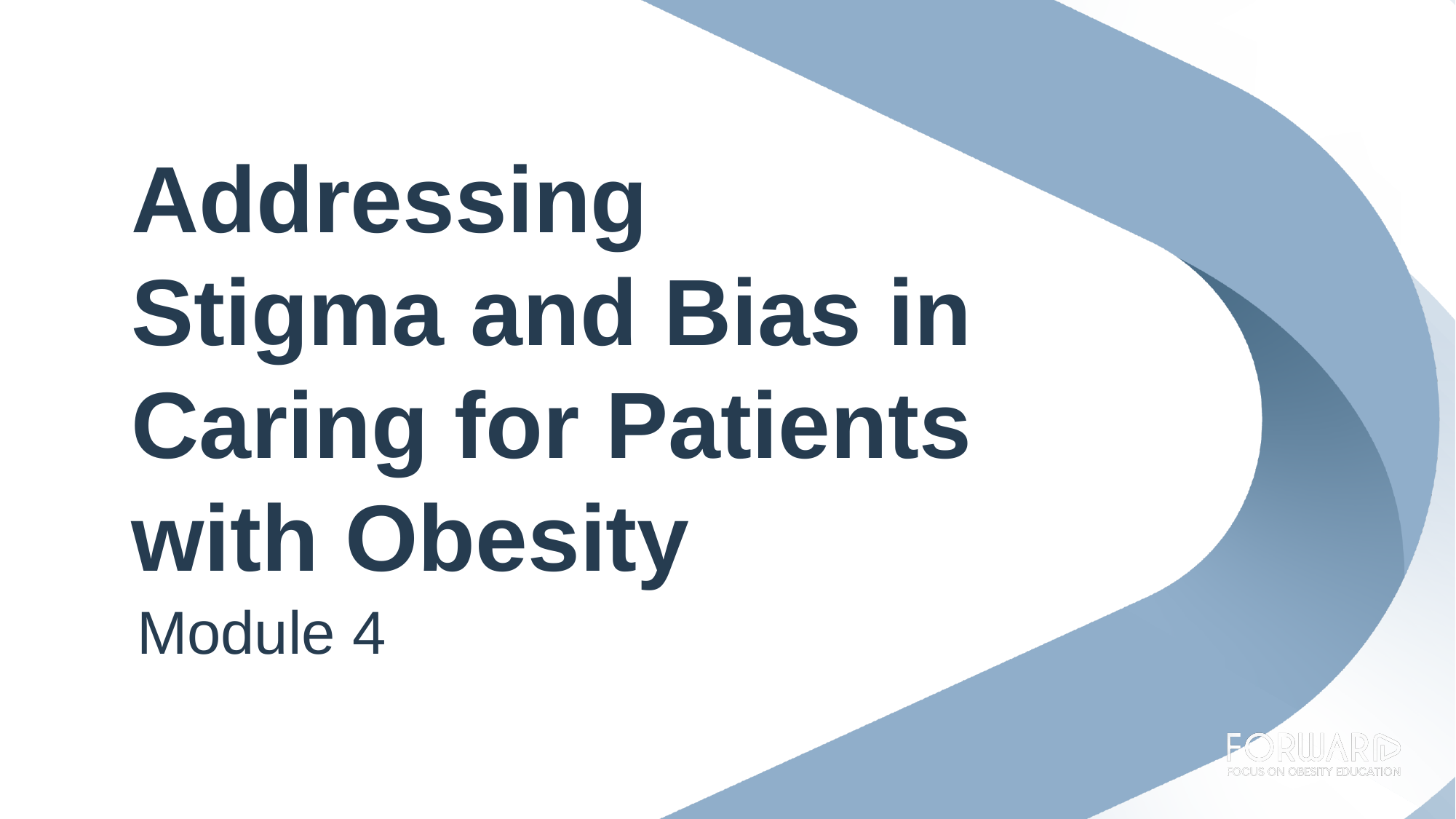

Addressing Stigma and Bias in Caring for Patients with Obesity​
Module 4